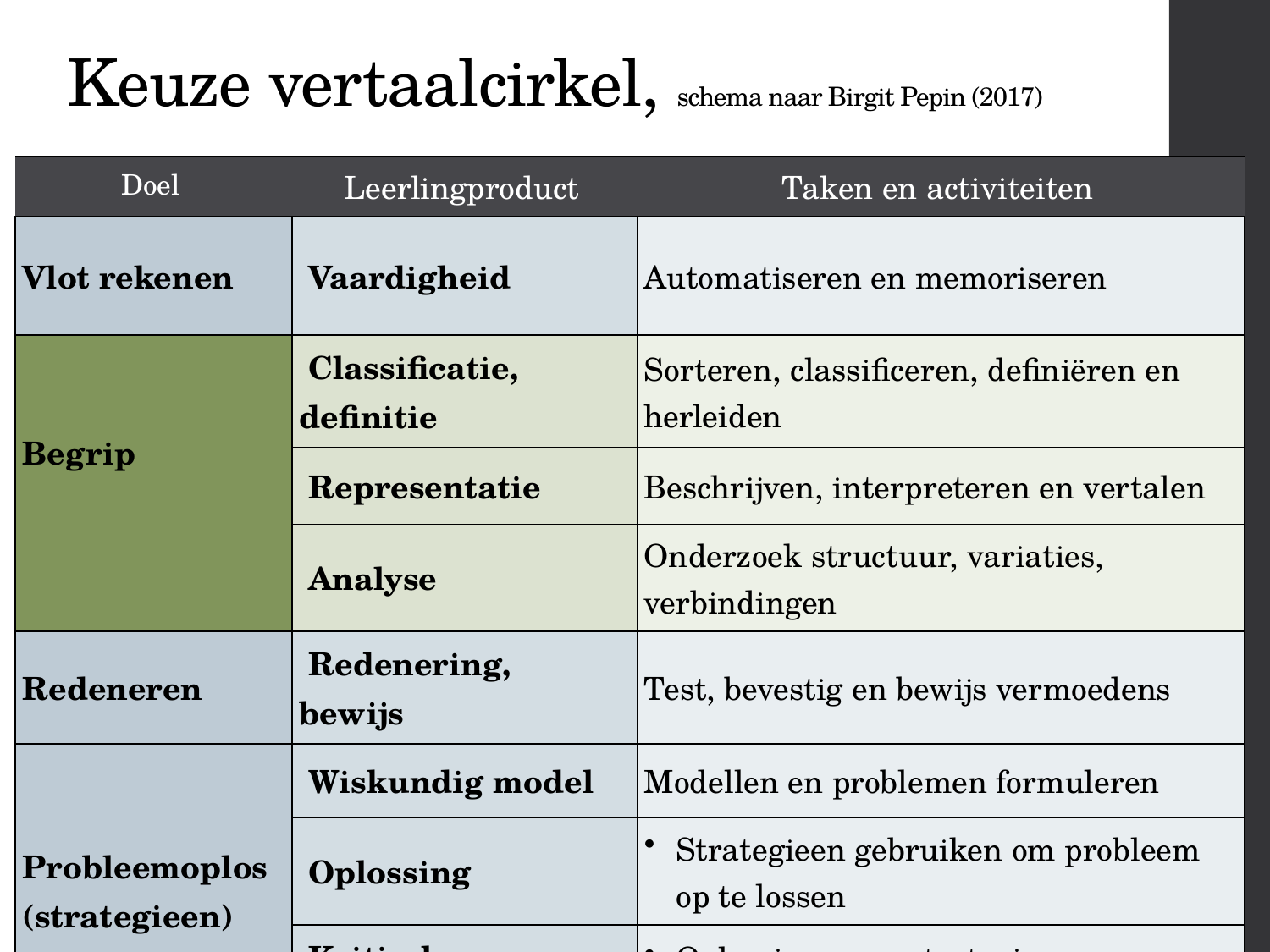

# Keuze vertaalcirkel, schema naar Birgit Pepin (2017)
| Doel | Leerlingproduct | Taken en activiteiten |
| --- | --- | --- |
| Vlot rekenen | Vaardigheid | Automatiseren en memoriseren |
| Begrip | Classificatie, definitie | Sorteren, classificeren, definiëren en herleiden |
|  | Representatie | Beschrijven, interpreteren en vertalen |
|  | Analyse | Onderzoek structuur, variaties, verbindingen |
| Redeneren | Redenering, bewijs | Test, bevestig en bewijs vermoedens |
| Probleemoplos(strategieen) | Wiskundig model | Modellen en problemen formuleren |
|  | Oplossing | Strategieen gebruiken om probleem op te lossen |
|  | Kritisch commentaar | Oplossingen en strategieen interpreteren en evalueren |